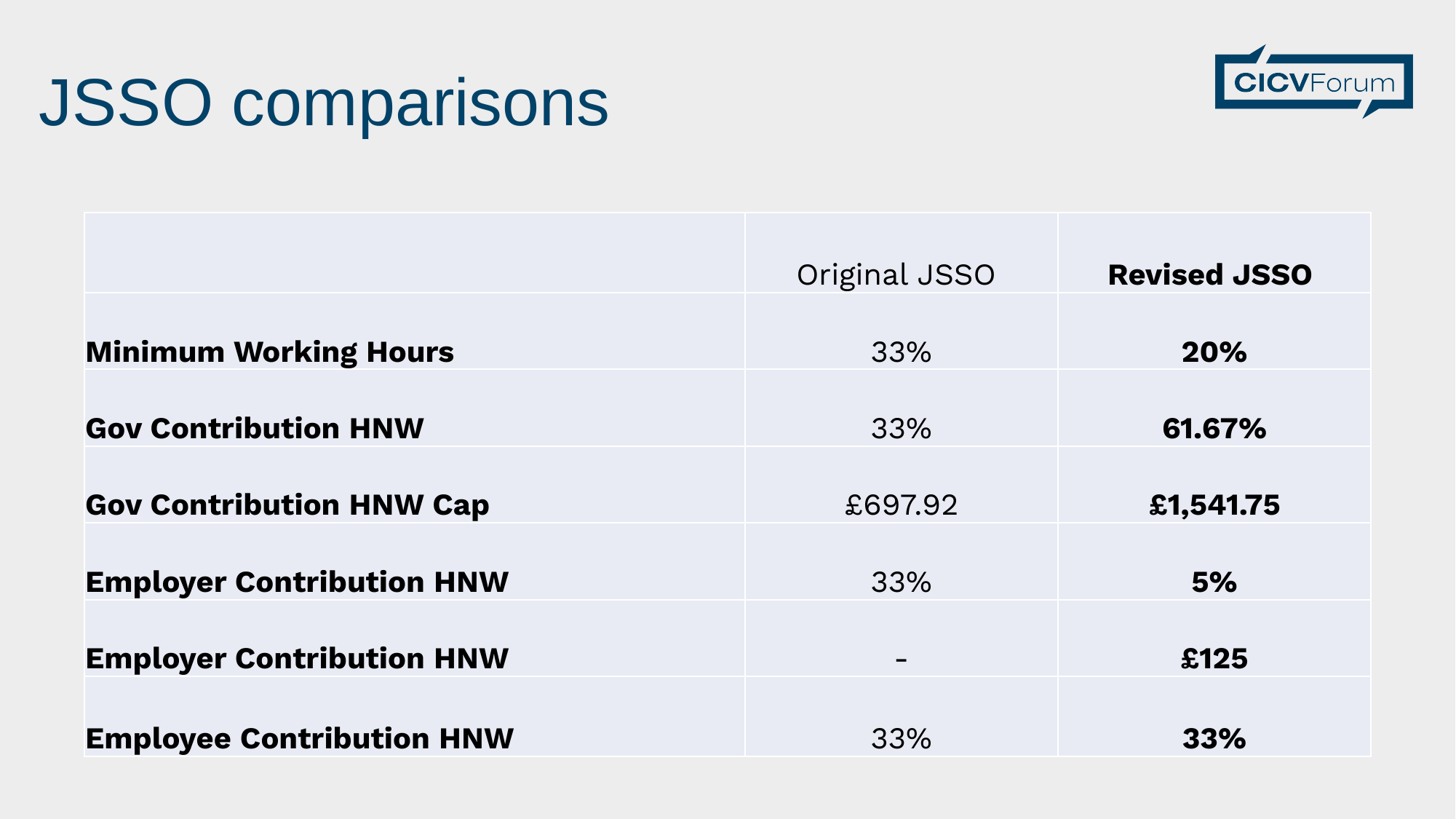

# JSSO comparisons

|  | Original JSSO | Revised JSSO |
| --- | --- | --- |
| Minimum Working Hours | 33% | 20% |
| Gov Contribution HNW | 33% | 61.67% |
| Gov Contribution HNW Cap | £697.92 | £1,541.75 |
| Employer Contribution HNW | 33% | 5% |
| Employer Contribution HNW | - | £125 |
| Employee Contribution HNW | 33% | 33% |